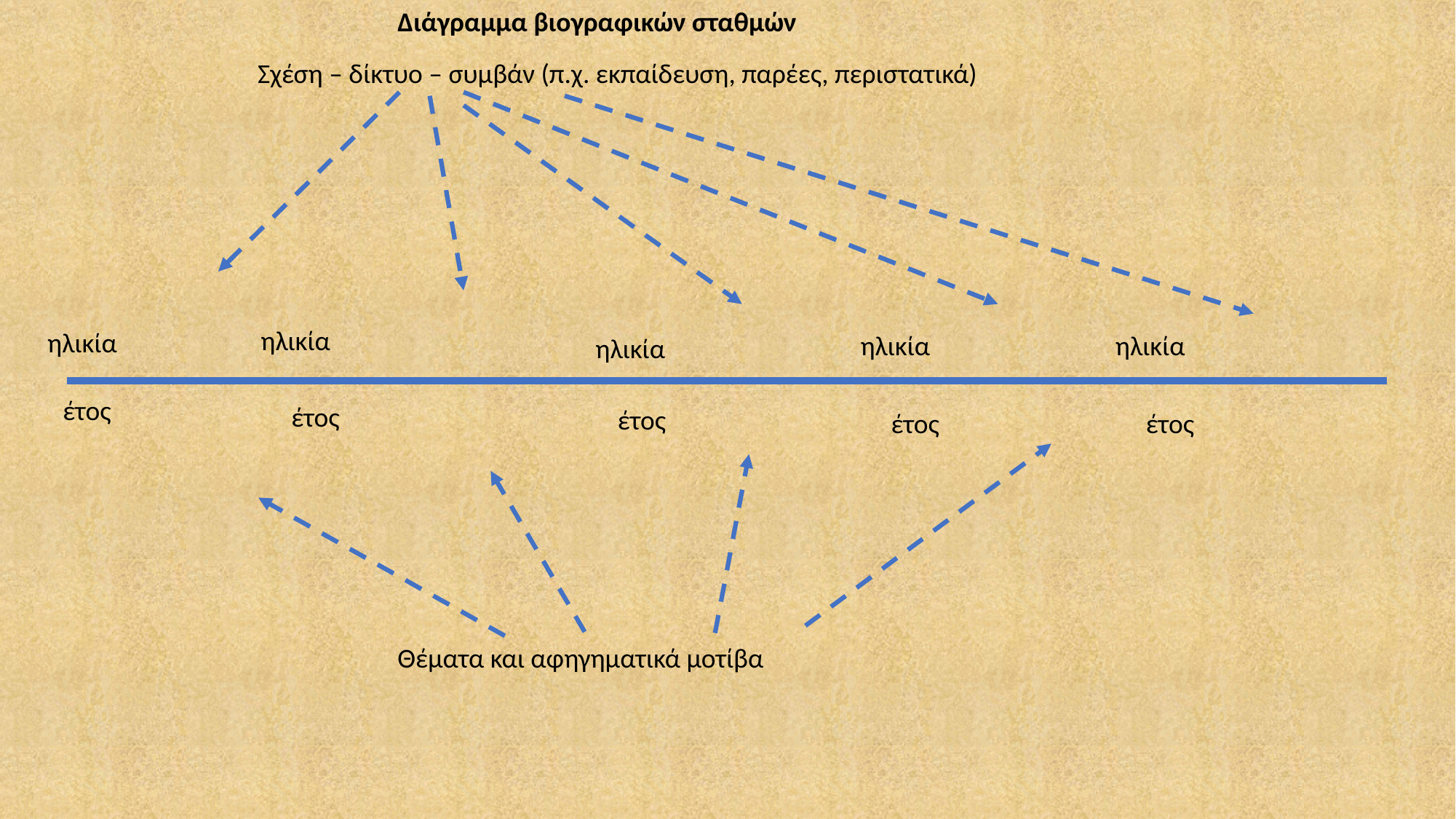

Διάγραμμα βιογραφικών σταθμών
Σχέση – δίκτυο – συμβάν (π.χ. εκπαίδευση, παρέες, περιστατικά)
ηλικία
ηλικία
ηλικία
ηλικία
ηλικία
έτος
έτος
έτος
έτος
έτος
Θέματα και αφηγηματικά μοτίβα